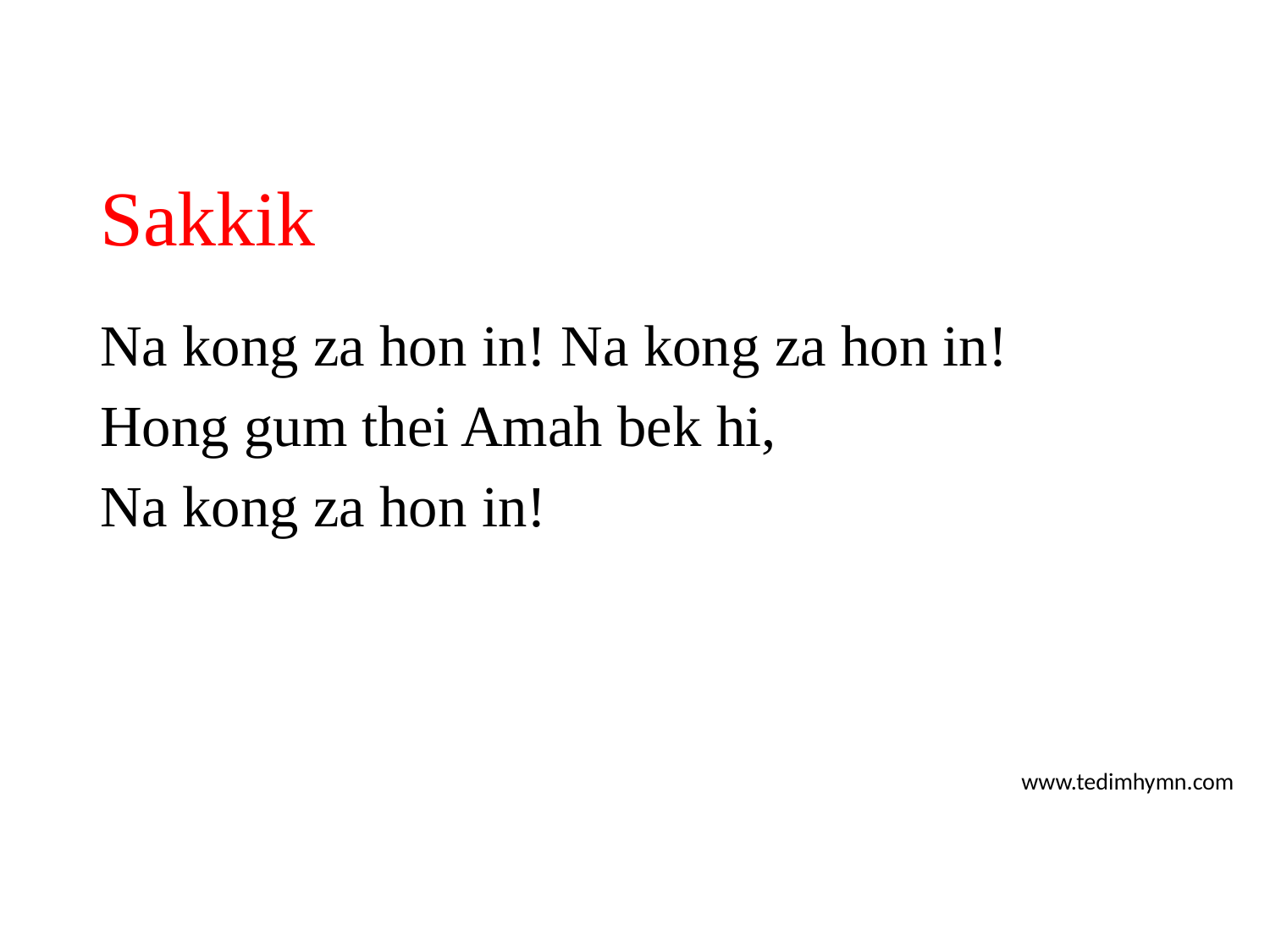

# Sakkik
Na kong za hon in! Na kong za hon in!
Hong gum thei Amah bek hi,
Na kong za hon in!
www.tedimhymn.com